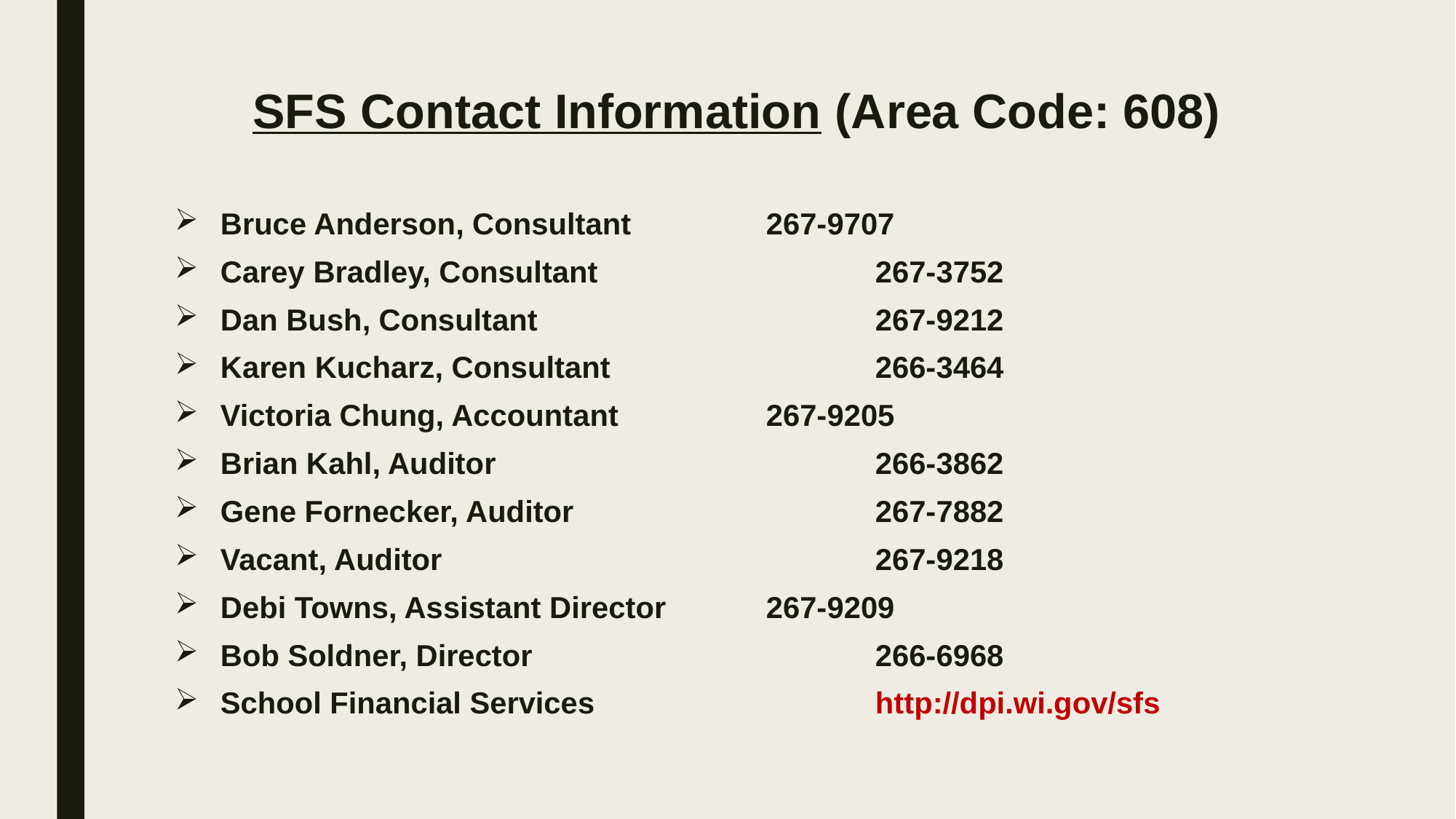

# SFS Contact Information (Area Code: 608)
Bruce Anderson, Consultant  		267-9707
Carey Bradley, Consultant	  		267-3752
Dan Bush, Consultant			267-9212
Karen Kucharz, Consultant			266-3464
Victoria Chung, Accountant		267-9205
Brian Kahl, Auditor	  		266-3862
Gene Fornecker, Auditor	  		267-7882
Vacant, Auditor	  		267-9218
Debi Towns, Assistant Director		267-9209
Bob Soldner, Director	  		266-6968
School Financial Services  			http://dpi.wi.gov/sfs